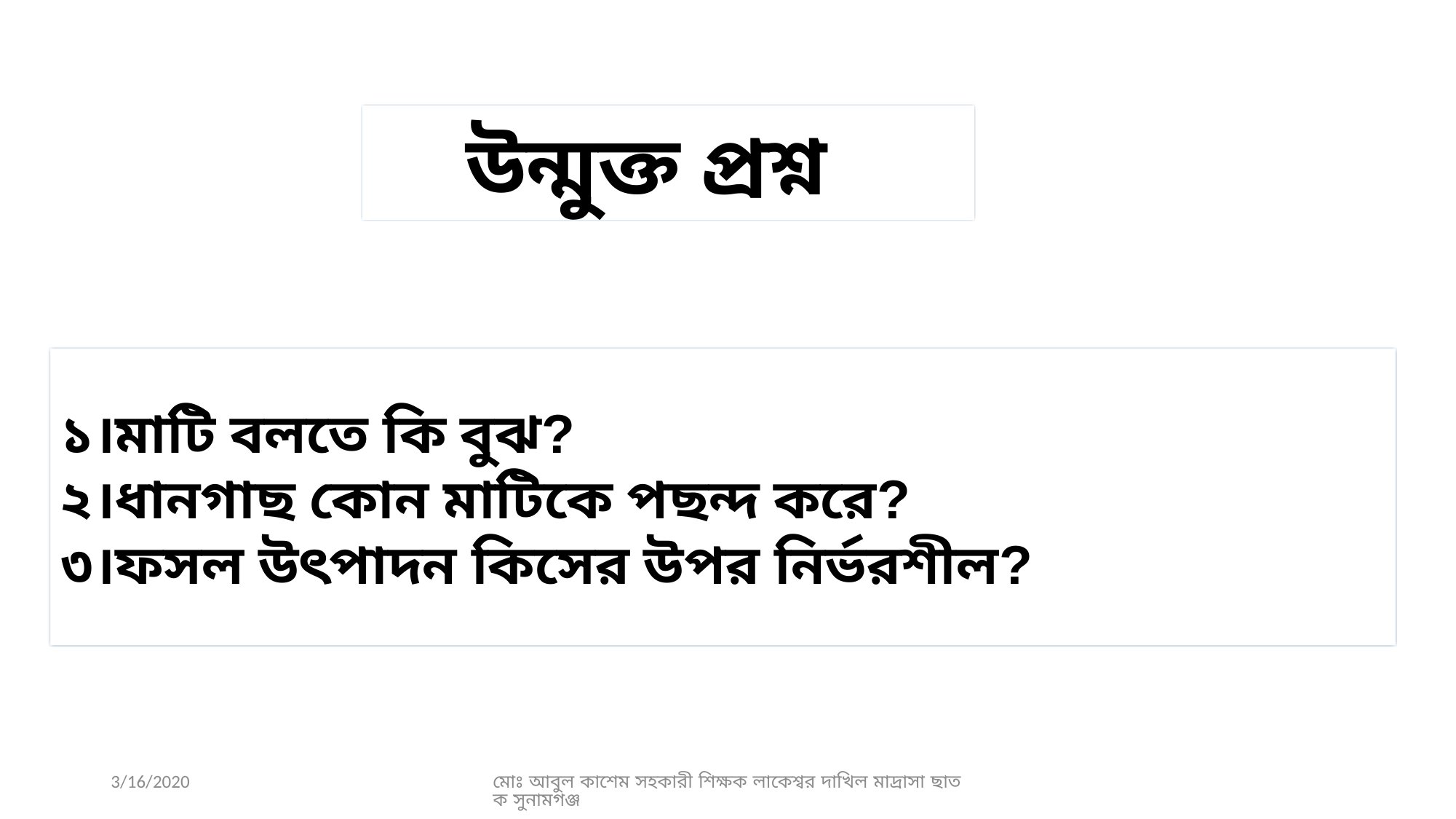

উন্মুক্ত প্রশ্ন
১।মাটি বলতে কি বুঝ?
২।ধানগাছ কোন মাটিকে পছন্দ করে?
৩।ফসল উৎপাদন কিসের উপর নির্ভরশীল?
3/16/2020
মোঃ আবুল কাশেম সহকারী শিক্ষক লাকেশ্বর দাখিল মাদ্রাসা ছাতক সুনামগঞ্জ